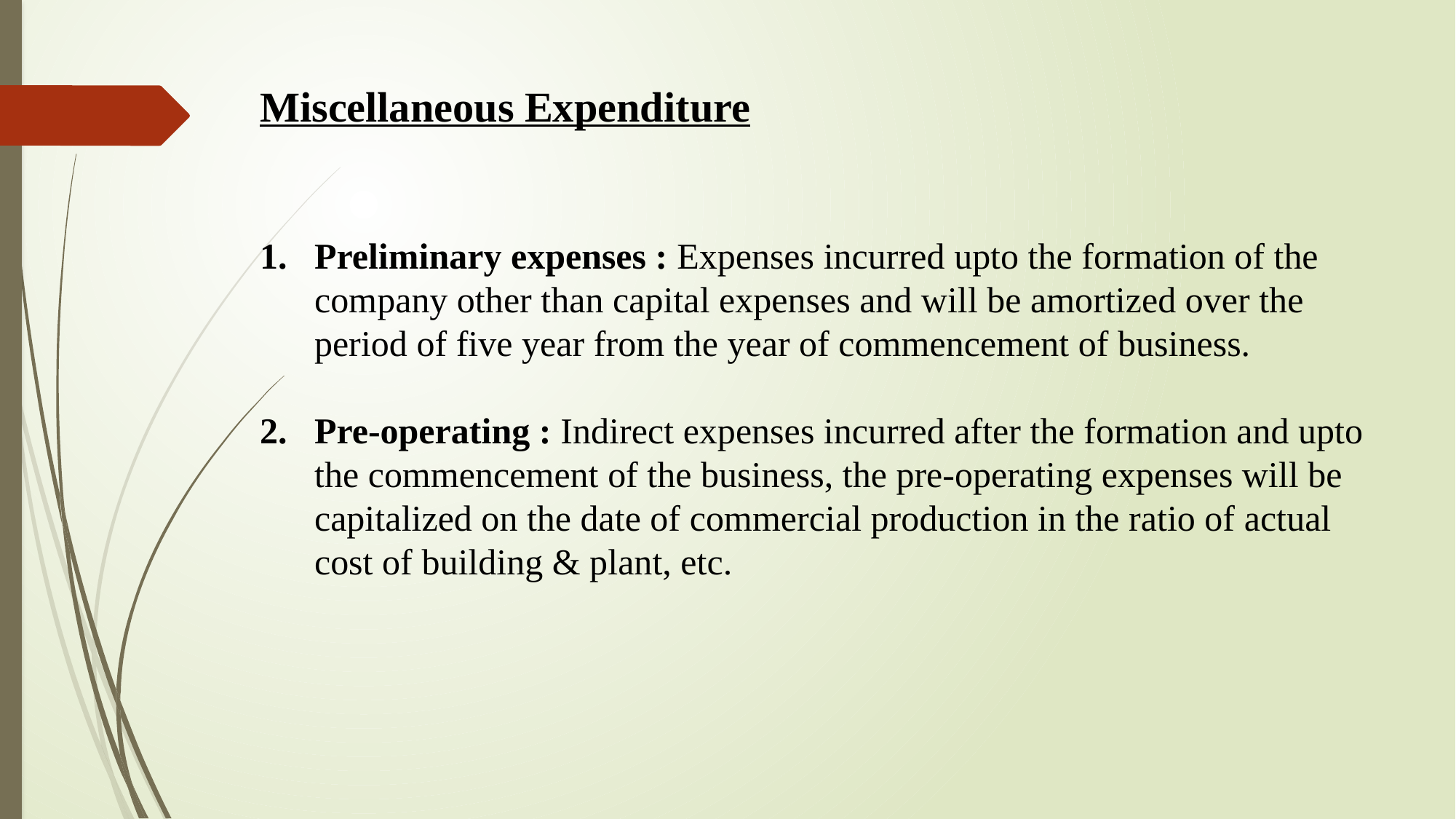

Miscellaneous Expenditure

Preliminary expenses : Expenses incurred upto the formation of the company other than capital expenses and will be amortized over the period of five year from the year of commencement of business.

Pre-operating : Indirect expenses incurred after the formation and upto the commencement of the business, the pre-operating expenses will be capitalized on the date of commercial production in the ratio of actual cost of building & plant, etc.